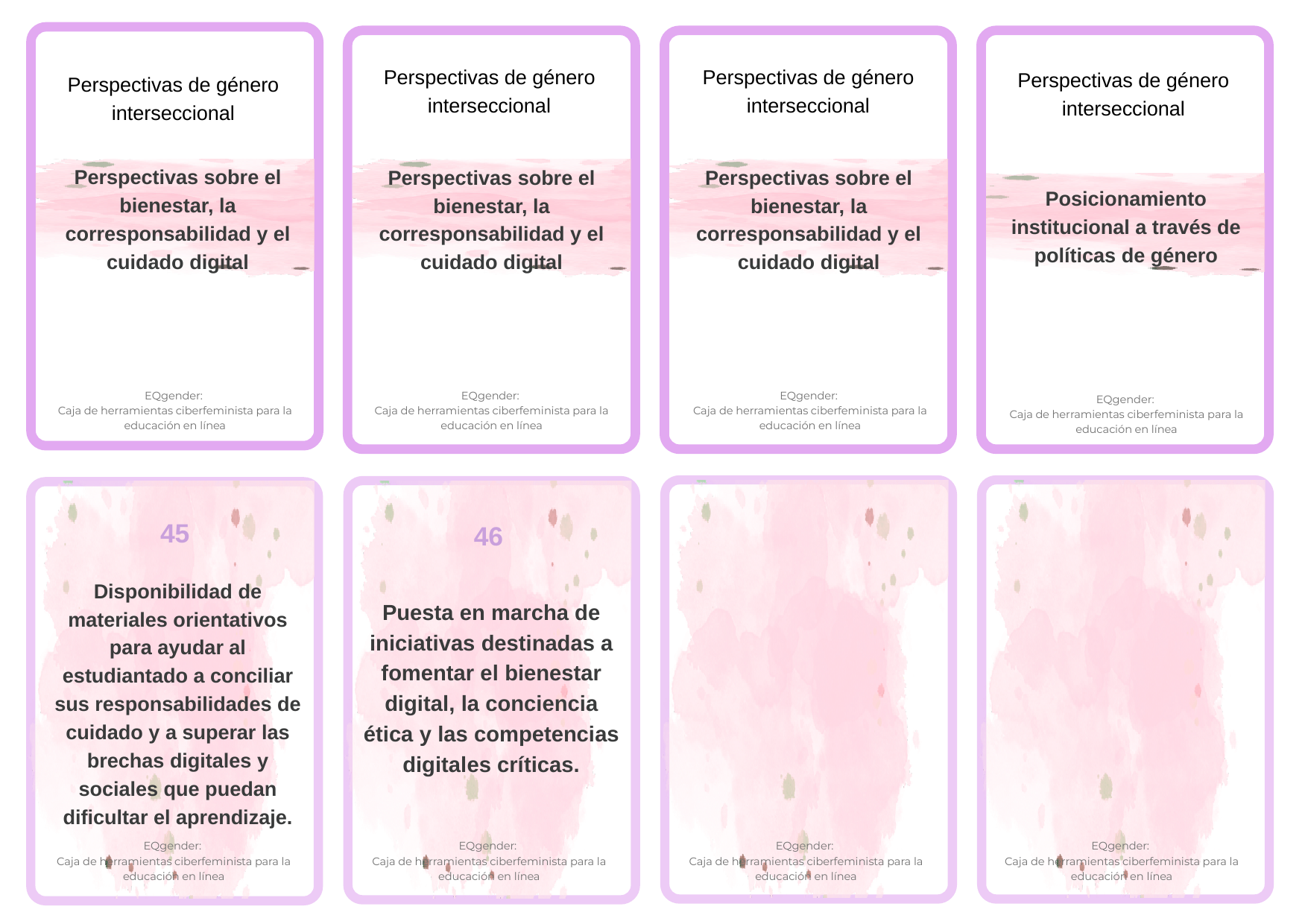

Perspectivas de género interseccional
Perspectivas de género interseccional
Perspectivas de género interseccional
Perspectivas de género interseccional

Perspectivas sobre el bienestar, la corresponsabilidad y el cuidado digital
Perspectivas sobre el bienestar, la corresponsabilidad y el cuidado digital
Perspectivas sobre el bienestar, la corresponsabilidad y el cuidado digital
Posicionamiento institucional a través de políticas de género

EQgender:
Caja de herramientas ciberfeminista para la educación en línea
EQgender:
Caja de herramientas ciberfeminista para la educación en línea
EQgender:
Caja de herramientas ciberfeminista para la educación en línea
EQgender:
Caja de herramientas ciberfeminista para la educación en línea

45
46

Disponibilidad de materiales orientativos para ayudar al estudiantado a conciliar sus responsabilidades de cuidado y a superar las brechas digitales y sociales que puedan dificultar el aprendizaje.
Puesta en marcha de iniciativas destinadas a fomentar el bienestar digital, la conciencia ética y las competencias digitales críticas.
EQgender:
Caja de herramientas ciberfeminista para la educación en línea
EQgender:
Caja de herramientas ciberfeminista para la educación en línea
EQgender:
Caja de herramientas ciberfeminista para la educación en línea
EQgender:
Caja de herramientas ciberfeminista para la educación en línea